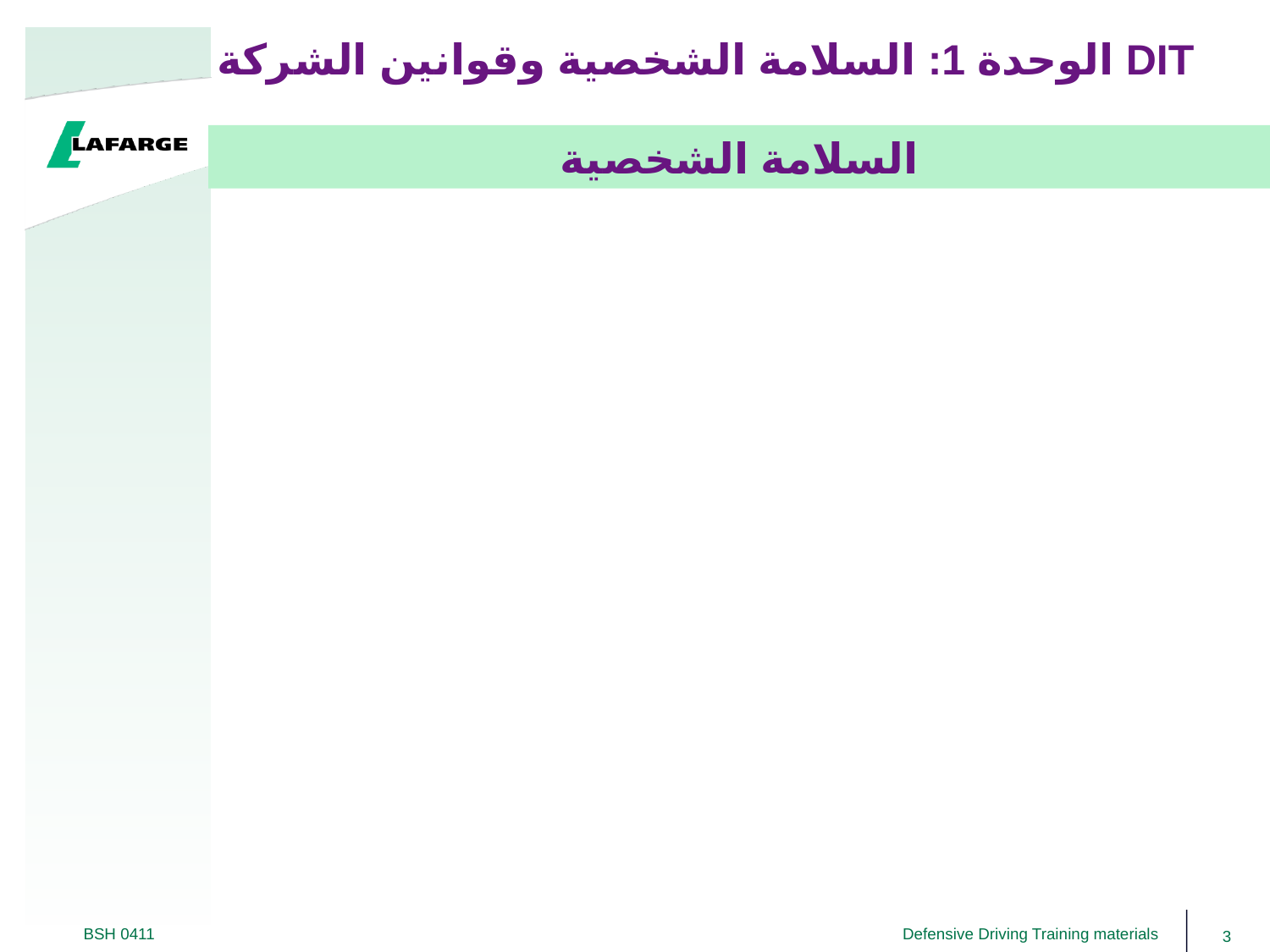

# الوحدة 1: السلامة الشخصية وقوانين الشركة DIT
السلامة الشخصية
3